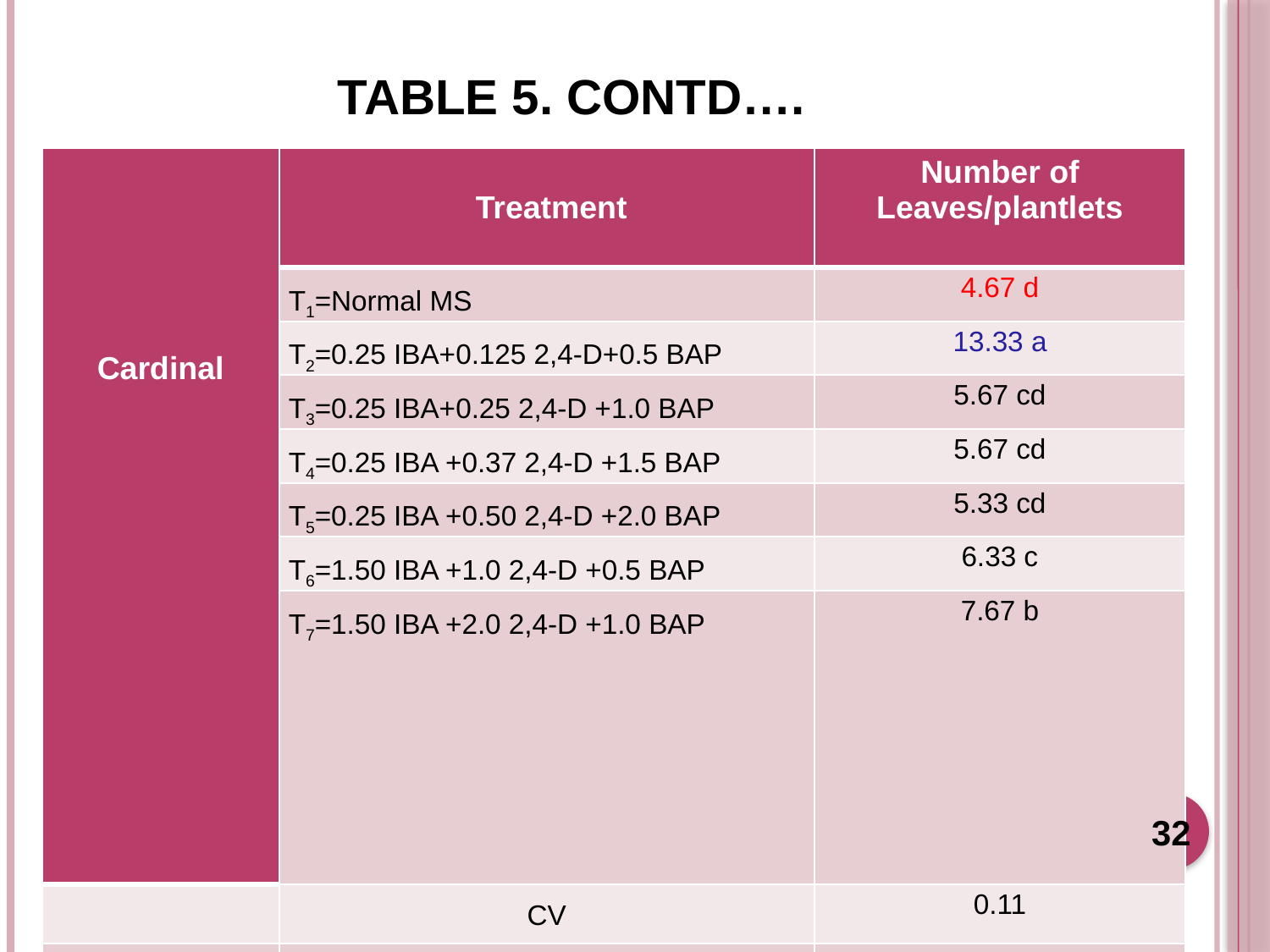

# Table 5. Contd….
| Cardinal | Treatment | Number of Leaves/plantlets |
| --- | --- | --- |
|  | T1=Normal MS | 4.67 d |
|  | T2=0.25 IBA+0.125 2,4-D+0.5 BAP | 13.33 a |
|  | T3=0.25 IBA+0.25 2,4-D +1.0 BAP | 5.67 cd |
|  | T4=0.25 IBA +0.37 2,4-D +1.5 BAP | 5.67 cd |
|  | T5=0.25 IBA +0.50 2,4-D +2.0 BAP | 5.33 cd |
|  | T6=1.50 IBA +1.0 2,4-D +0.5 BAP | 6.33 c |
|  | T7=1.50 IBA +2.0 2,4-D +1.0 BAP | 7.67 b |
|  | CV | 0.11 |
|  | LSD | 0.122 |
32